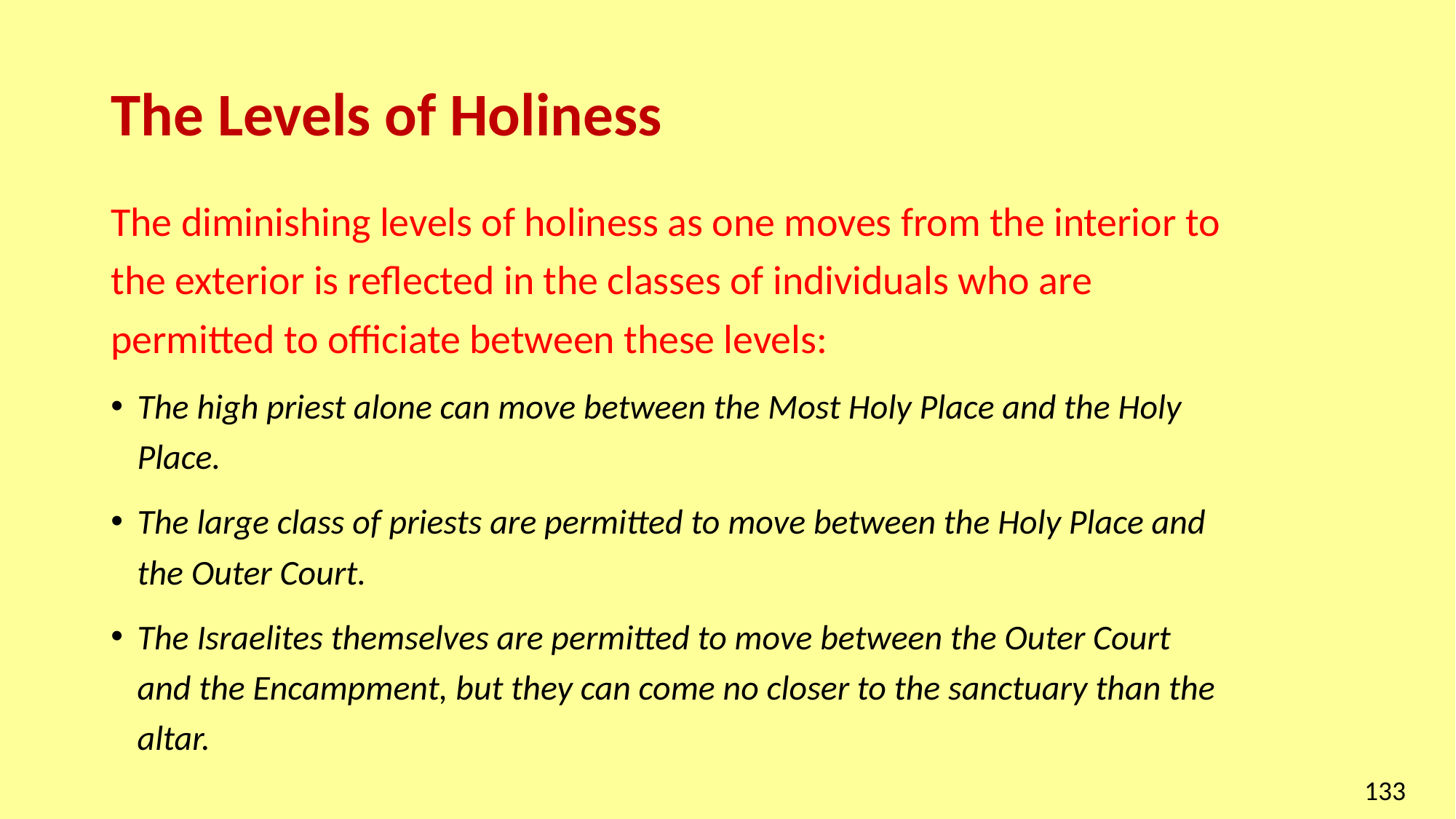

# The Levels of Holiness
The diminishing levels of holiness as one moves from the interior to the exterior is reflected in the classes of individuals who are permitted to officiate between these levels:
The high priest alone can move between the Most Holy Place and the Holy Place.
The large class of priests are permitted to move between the Holy Place and the Outer Court.
The Israelites themselves are permitted to move between the Outer Court and the Encampment, but they can come no closer to the sanctuary than the altar.
133